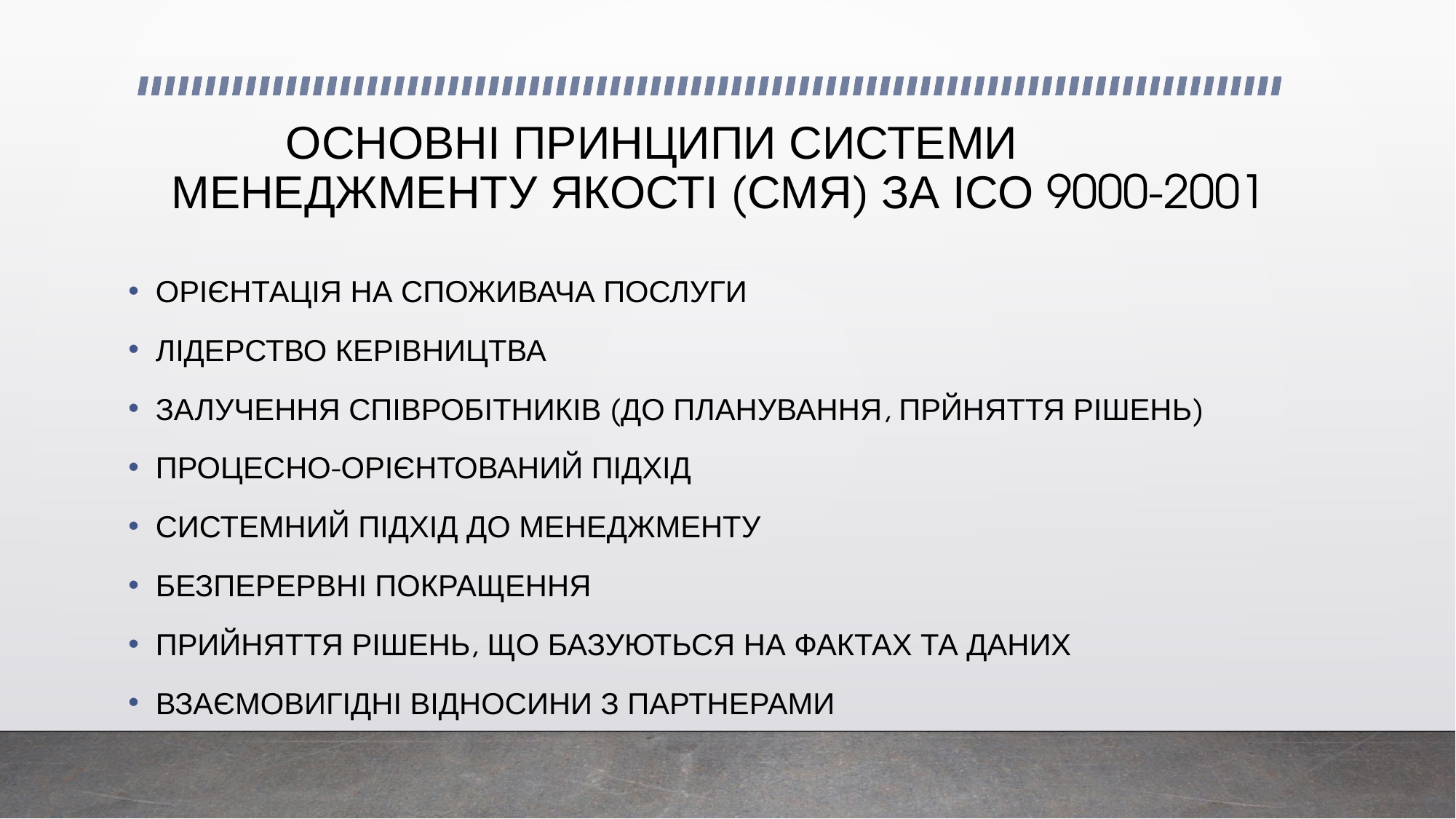

# ОСНОВНІ ПРИНЦИПИ СИСТЕМИ МЕНЕДЖМЕНТУ ЯКОСТІ (СМЯ) ЗА ІСО 9000-2001
ОРІЄНТАЦІЯ НА СПОЖИВАЧА ПОСЛУГИ
ЛІДЕРСТВО КЕРІВНИЦТВА
ЗАЛУЧЕННЯ СПІВРОБІТНИКІВ (ДО ПЛАНУВАННЯ, ПРЙНЯТТЯ РІШЕНЬ)
ПРОЦЕСНО-ОРІЄНТОВАНИЙ ПІДХІД
СИСТЕМНИЙ ПІДХІД ДО МЕНЕДЖМЕНТУ
БЕЗПЕРЕРВНІ ПОКРАЩЕННЯ
ПРИЙНЯТТЯ РІШЕНЬ, ЩО БАЗУЮТЬСЯ НА ФАКТАХ ТА ДАНИХ
ВЗАЄМОВИГІДНІ ВІДНОСИНИ З ПАРТНЕРАМИ